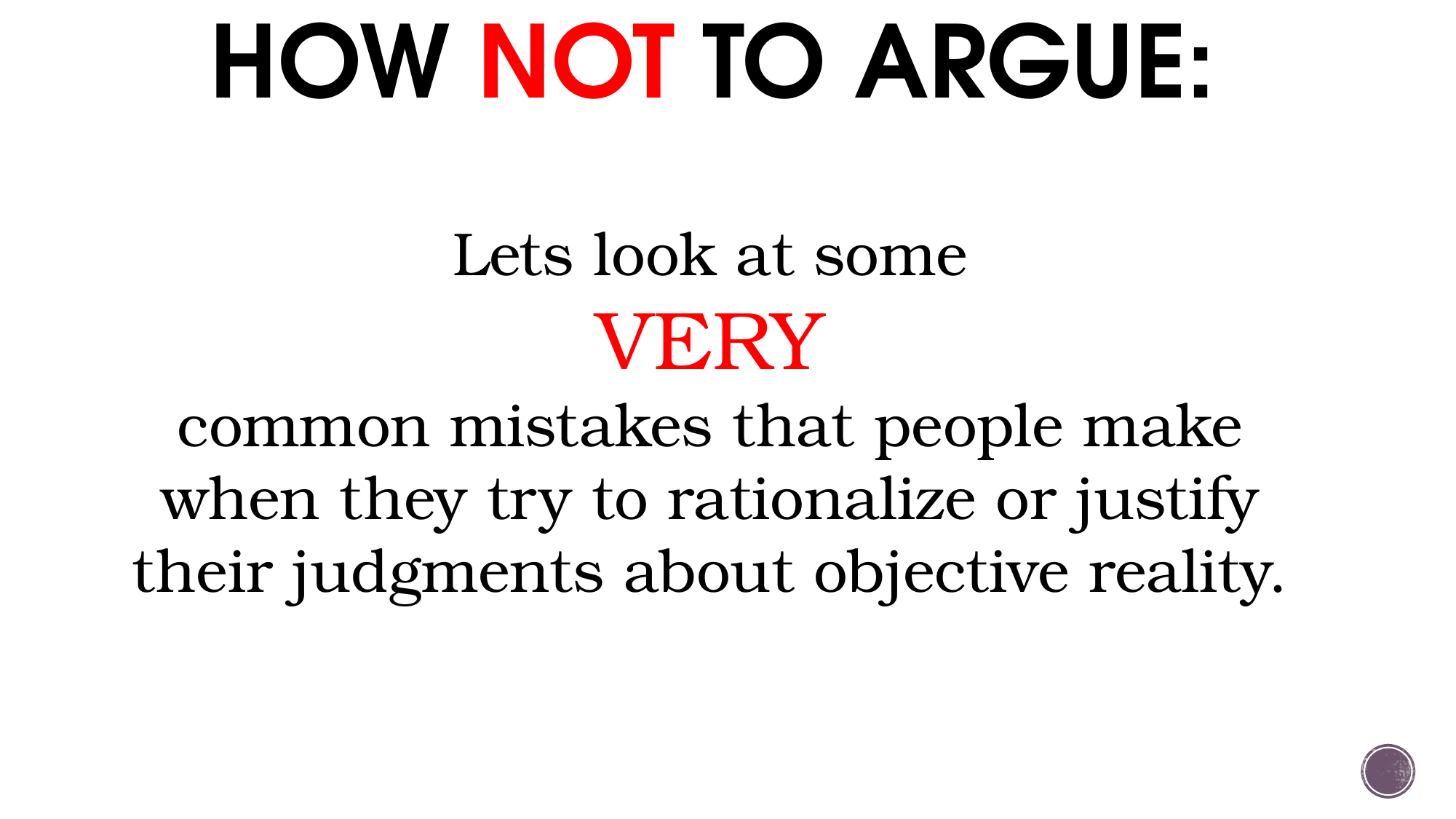

# HOW NOT TO ARGUE:
Lets look at some
VERY
common mistakes that people make
when they try to rationalize or justify
their judgments about objective reality.